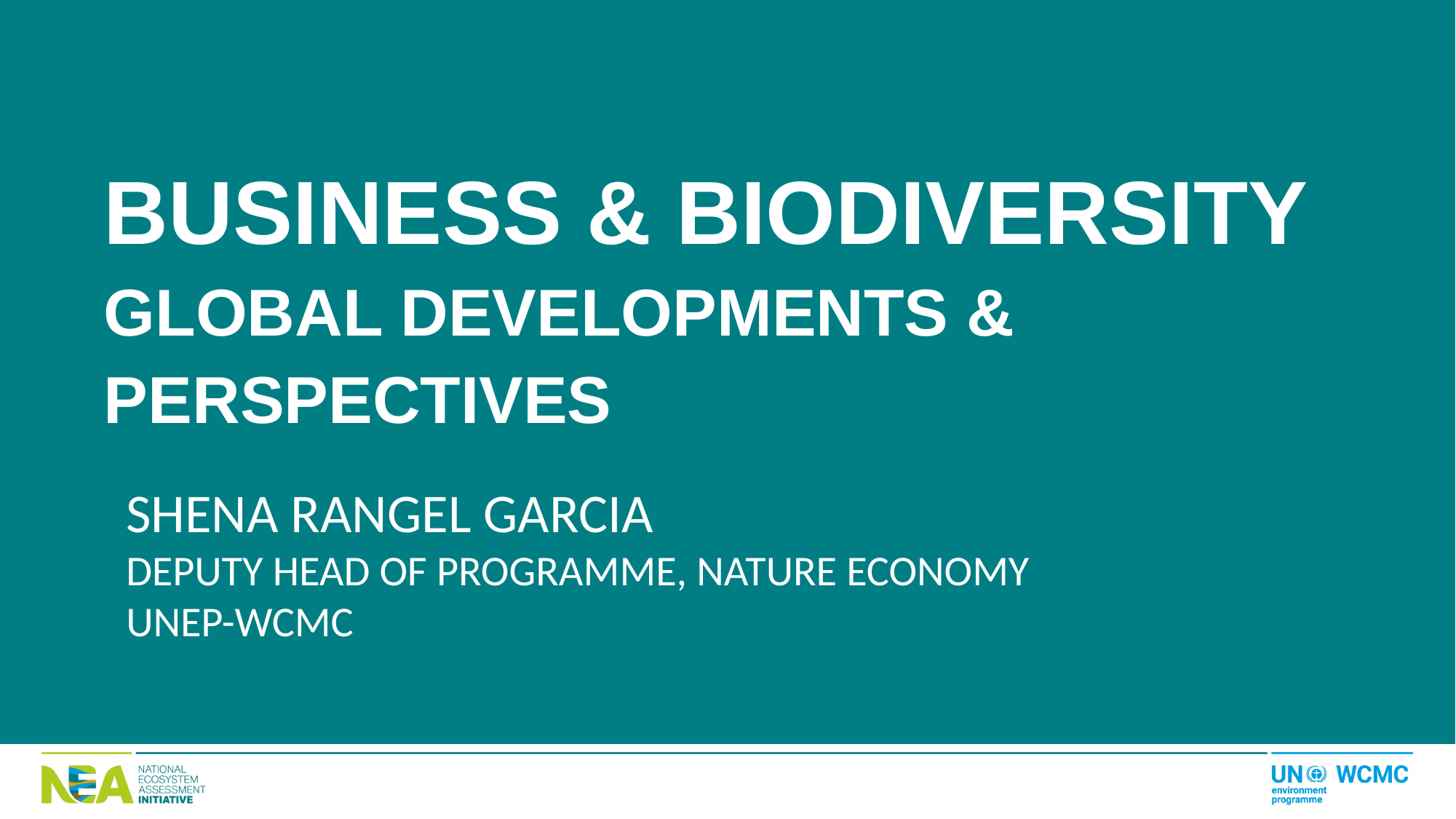

Business & biodiversity
global developments & perspectives
SHENA RANGEL GARCIA
DEPUTY HEAD OF PROGRAMME, NATURE ECONOMY
UNEP-WCMC